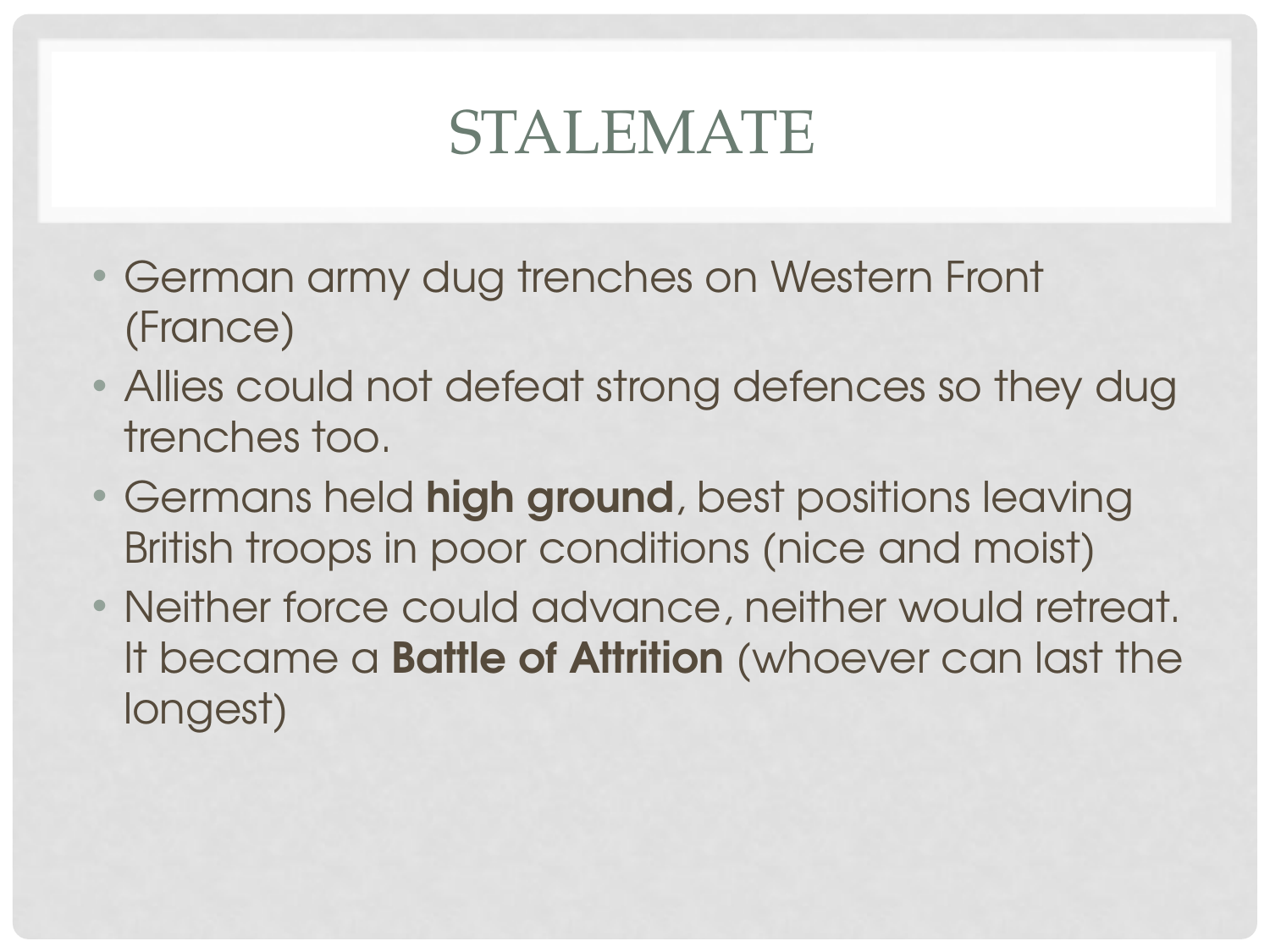

# Stalemate
German army dug trenches on Western Front (France)
Allies could not defeat strong defences so they dug trenches too.
Germans held high ground, best positions leaving British troops in poor conditions (nice and moist)
Neither force could advance, neither would retreat. It became a Battle of Attrition (whoever can last the longest)